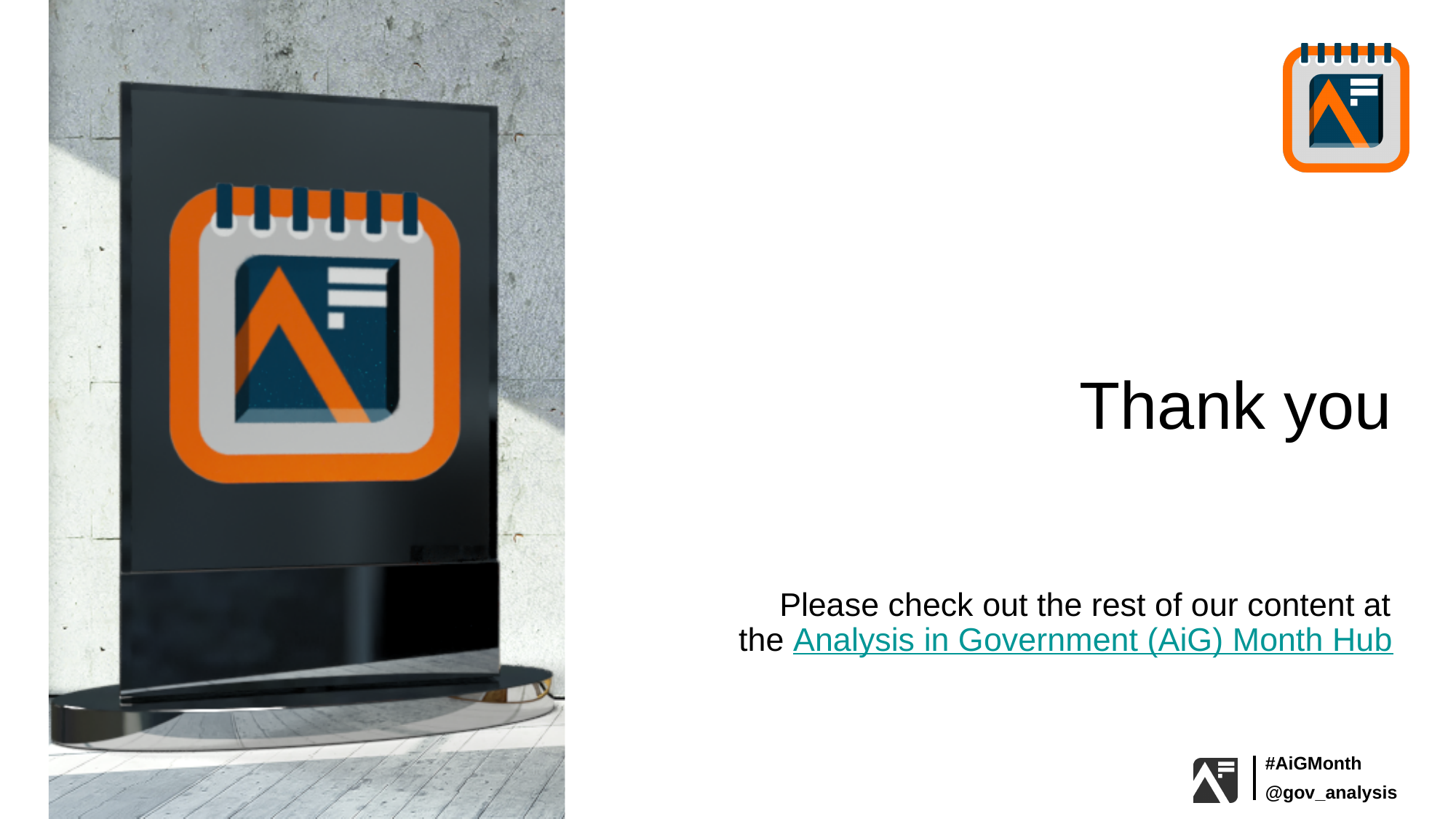

# Thank you Please check out the rest of our content at the Analysis in Government (AiG) Month Hub